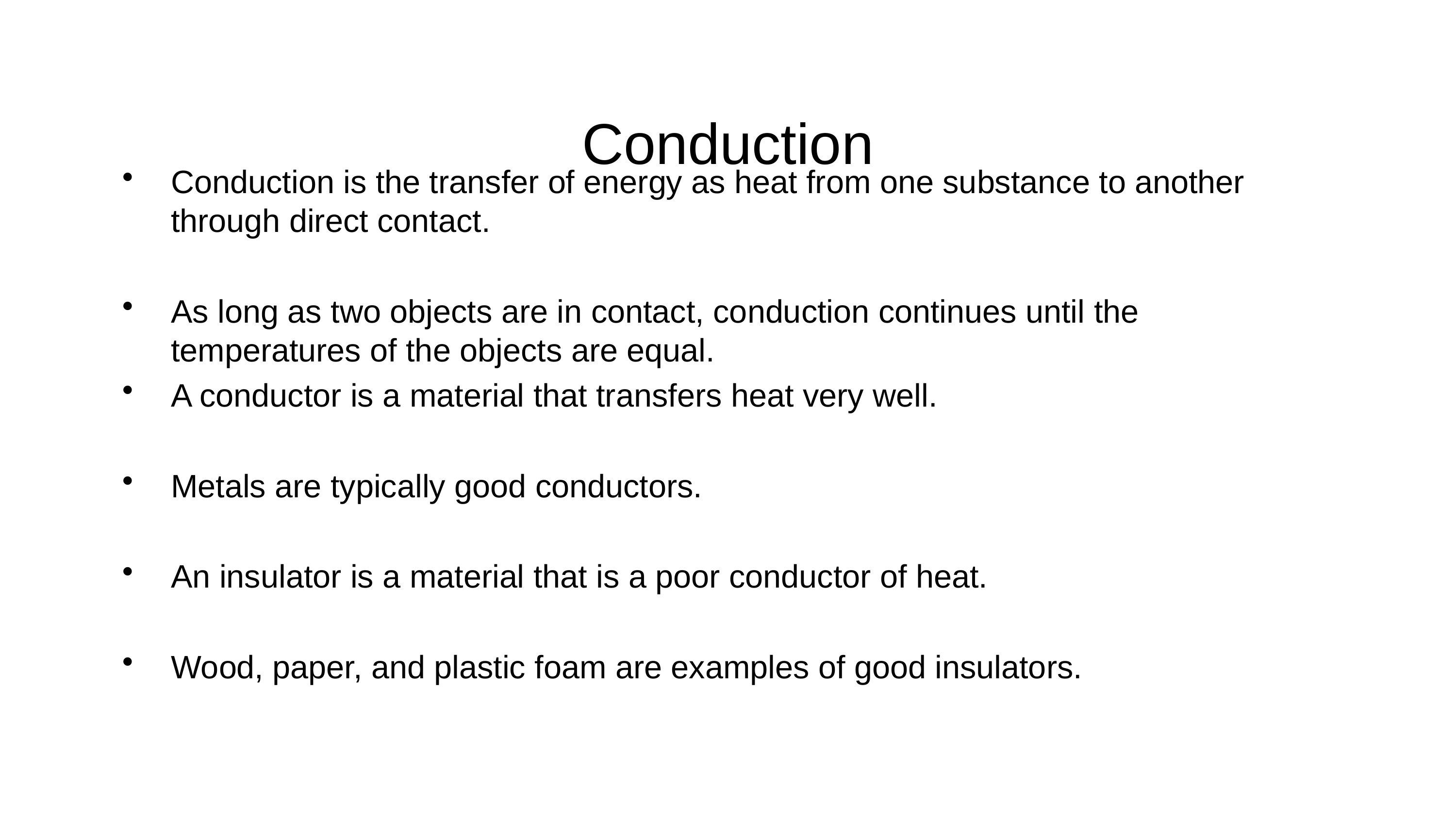

# Conduction
Conduction is the transfer of energy as heat from one substance to another through direct contact.

As long as two objects are in contact, conduction continues until the temperatures of the objects are equal.
A conductor is a material that transfers heat very well.

Metals are typically good conductors.

An insulator is a material that is a poor conductor of heat.

Wood, paper, and plastic foam are examples of good insulators.